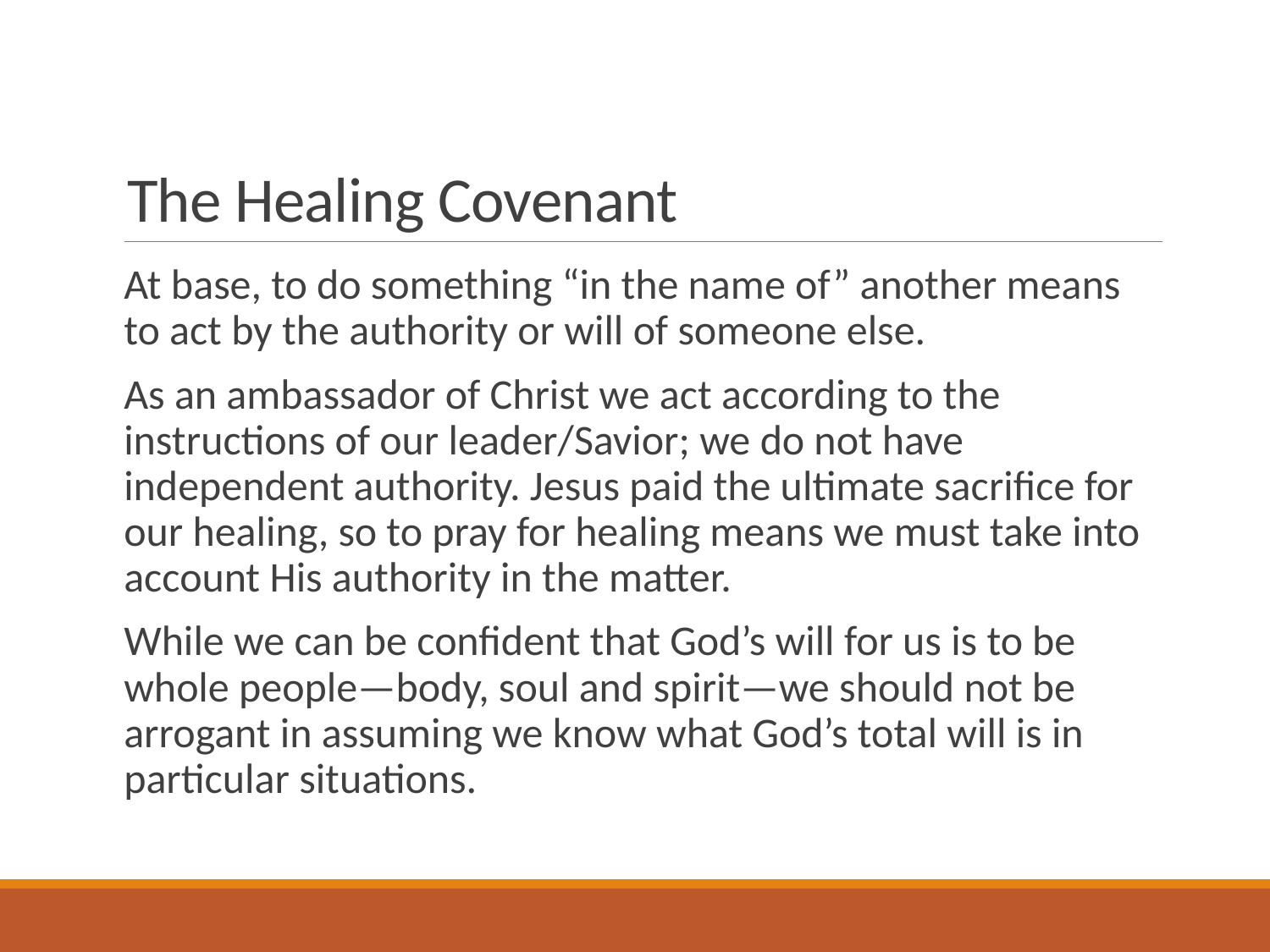

# The Healing Covenant
At base, to do something “in the name of” another means to act by the authority or will of someone else.
As an ambassador of Christ we act according to the instructions of our leader/Savior; we do not have independent authority. Jesus paid the ultimate sacrifice for our healing, so to pray for healing means we must take into account His authority in the matter.
While we can be confident that God’s will for us is to be whole people—body, soul and spirit—we should not be arrogant in assuming we know what God’s total will is in particular situations.